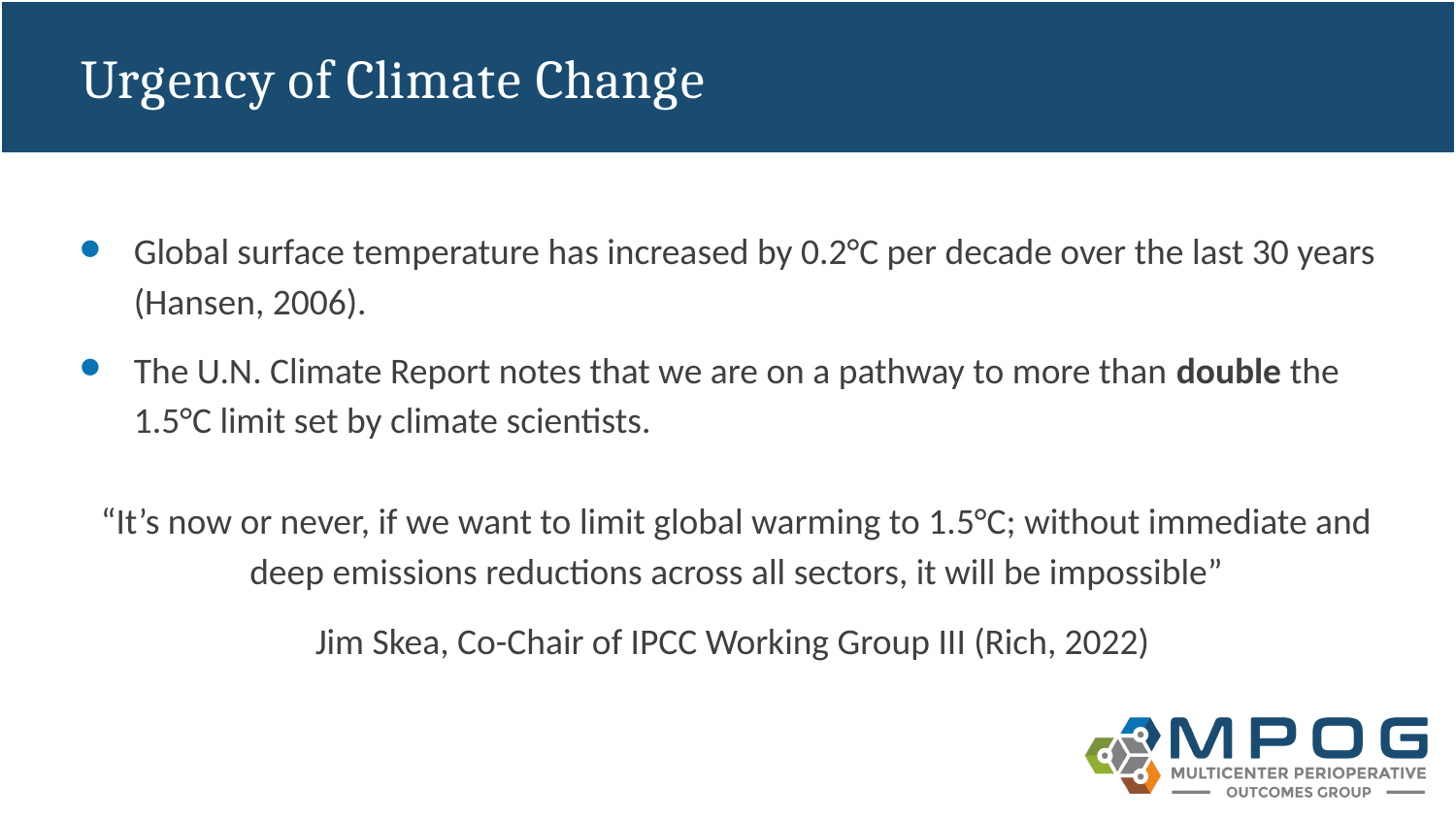

# Urgency of Climate Change
Global surface temperature has increased by 0.2°C per decade over the last 30 years (Hansen, 2006).
The U.N. Climate Report notes that we are on a pathway to more than double the 1.5°C limit set by climate scientists.

“It’s now or never, if we want to limit global warming to 1.5°C; without immediate and deep emissions reductions across all sectors, it will be impossible”
Jim Skea, Co-Chair of IPCC Working Group III (Rich, 2022)